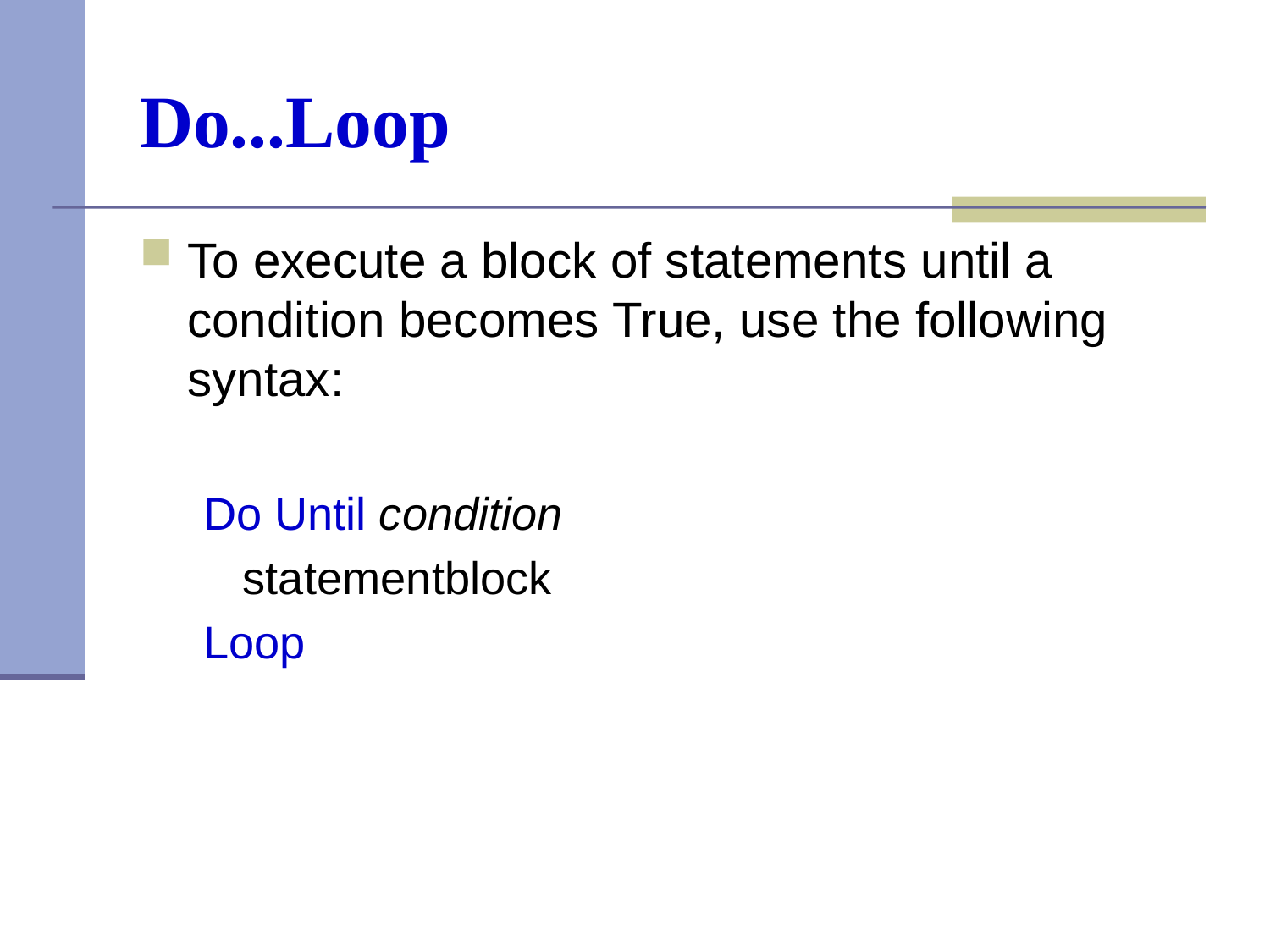

# Do...Loop
To execute a block of statements until a condition becomes True, use the following syntax:

Do Until condition
	statementblock
Loop